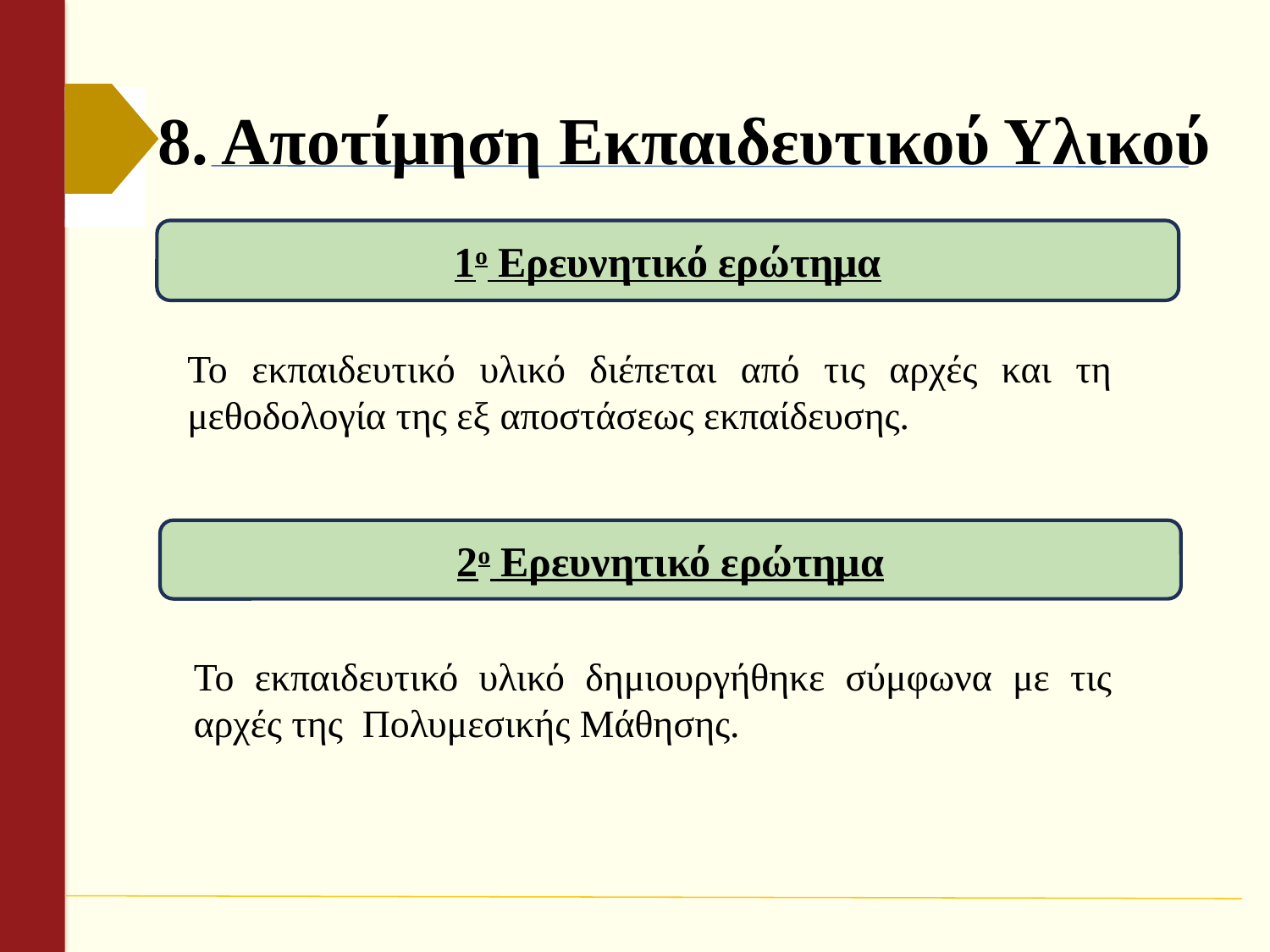

# 8. Αποτίμηση Εκπαιδευτικού Υλικού
1ο Ερευνητικό ερώτημα
Το εκπαιδευτικό υλικό διέπεται από τις αρχές και τη μεθοδολογία της εξ αποστάσεως εκπαίδευσης.
2ο Ερευνητικό ερώτημα
Το εκπαιδευτικό υλικό δημιουργήθηκε σύμφωνα με τις αρχές της  Πολυμεσικής Μάθησης.